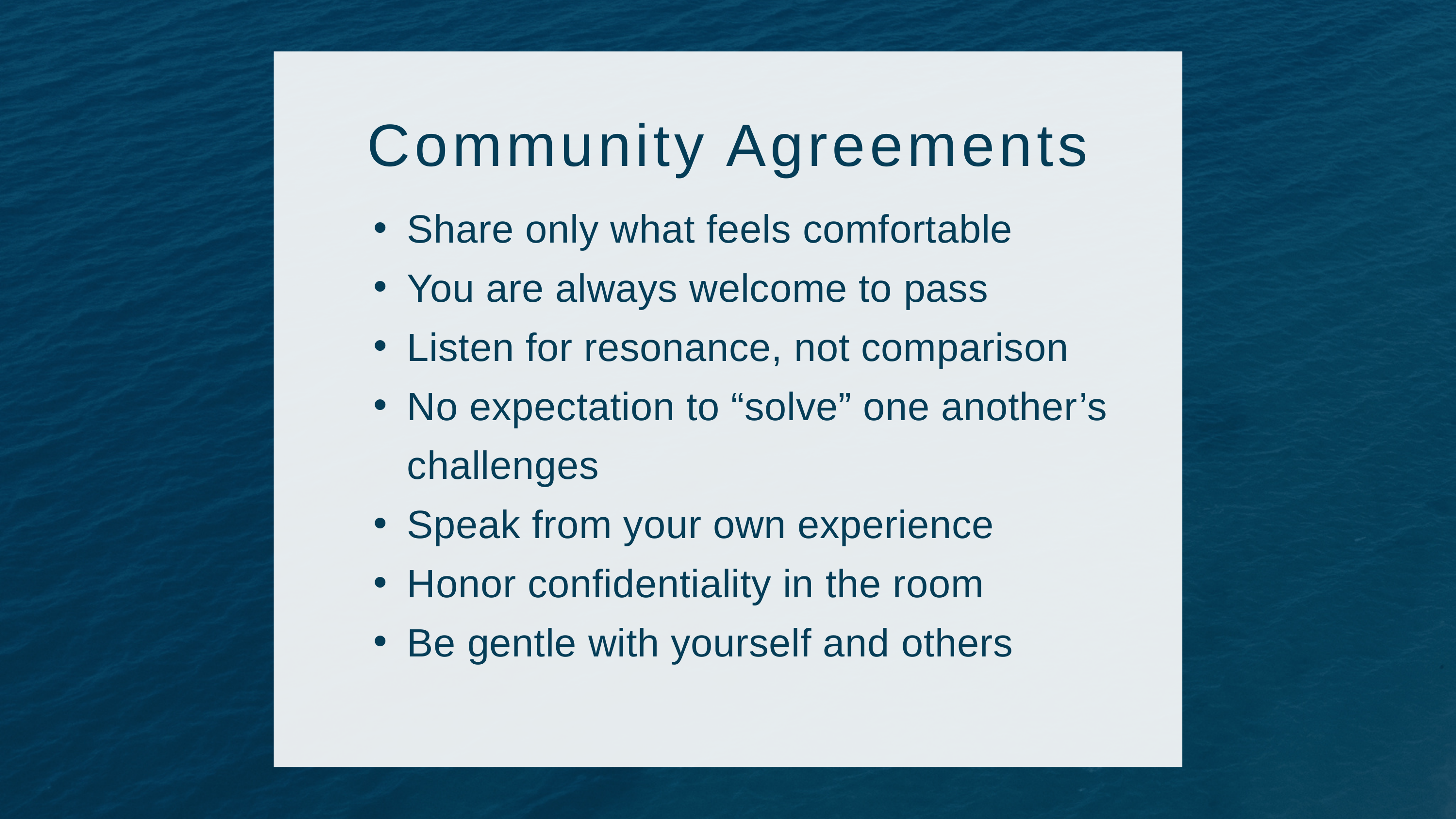

Community Agreements
Share only what feels comfortable
You are always welcome to pass
Listen for resonance, not comparison
No expectation to “solve” one another’s challenges
Speak from your own experience
Honor confidentiality in the room
Be gentle with yourself and others